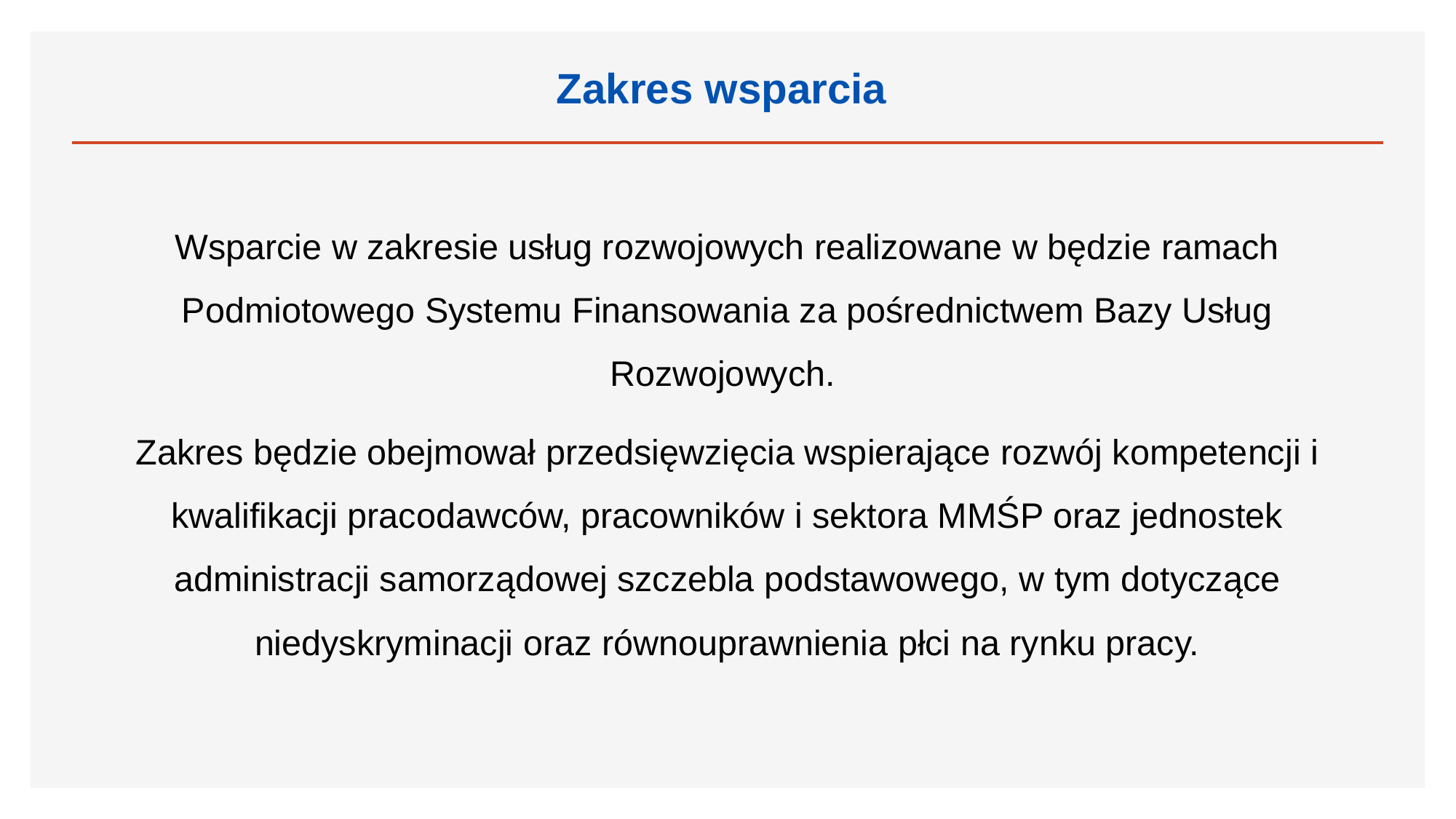

# Zakres wsparcia

Wsparcie w zakresie usług rozwojowych realizowane w będzie ramach Podmiotowego Systemu Finansowania za pośrednictwem Bazy Usług Rozwojowych.
Zakres będzie obejmował przedsięwzięcia wspierające rozwój kompetencji i kwalifikacji pracodawców, pracowników i sektora MMŚP oraz jednostek administracji samorządowej szczebla podstawowego, w tym dotyczące niedyskryminacji oraz równouprawnienia płci na rynku pracy.